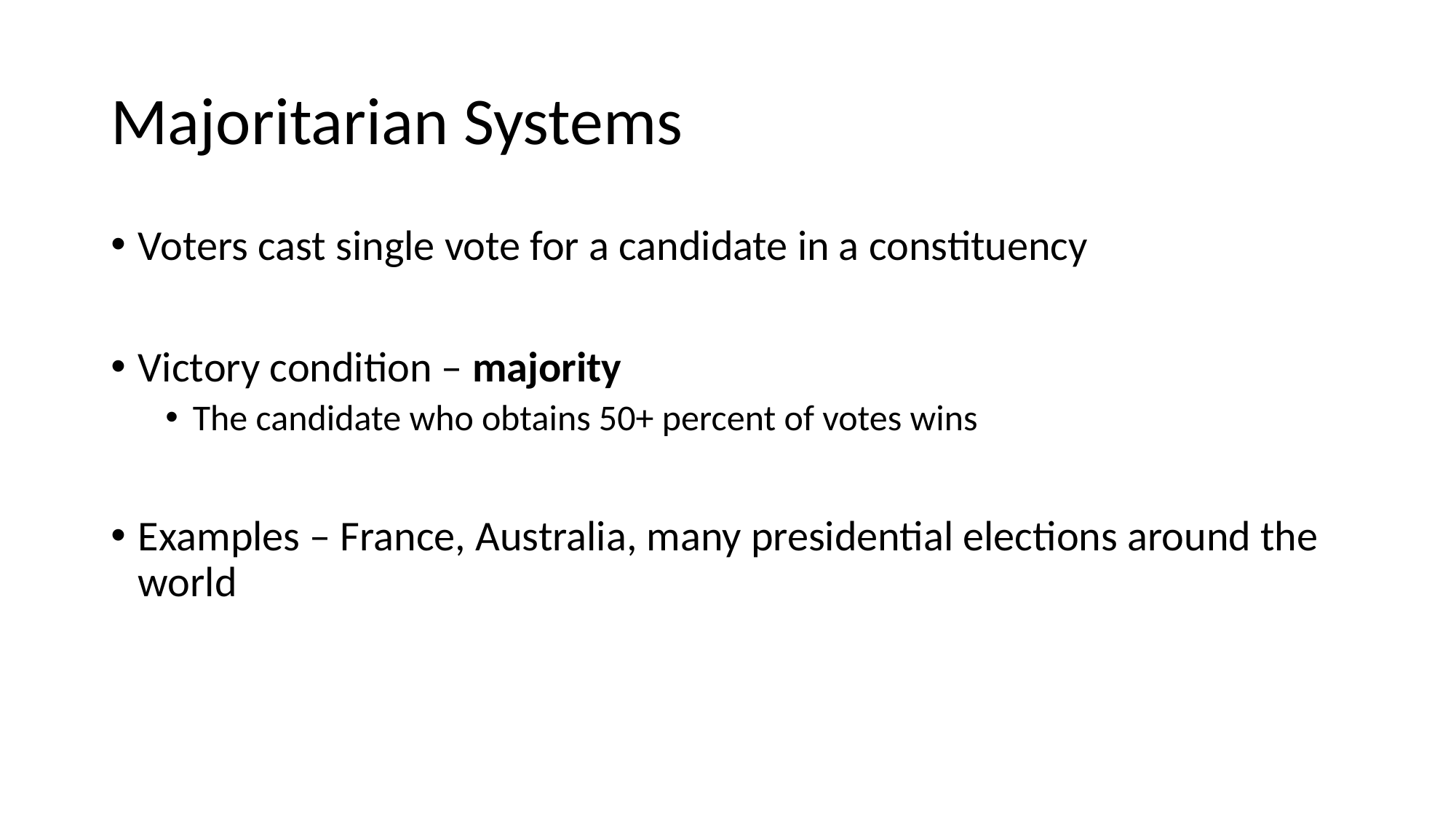

# Majoritarian Systems
Voters cast single vote for a candidate in a constituency

Victory condition – majority
The candidate who obtains 50+ percent of votes wins

Examples – France, Australia, many presidential elections around the world